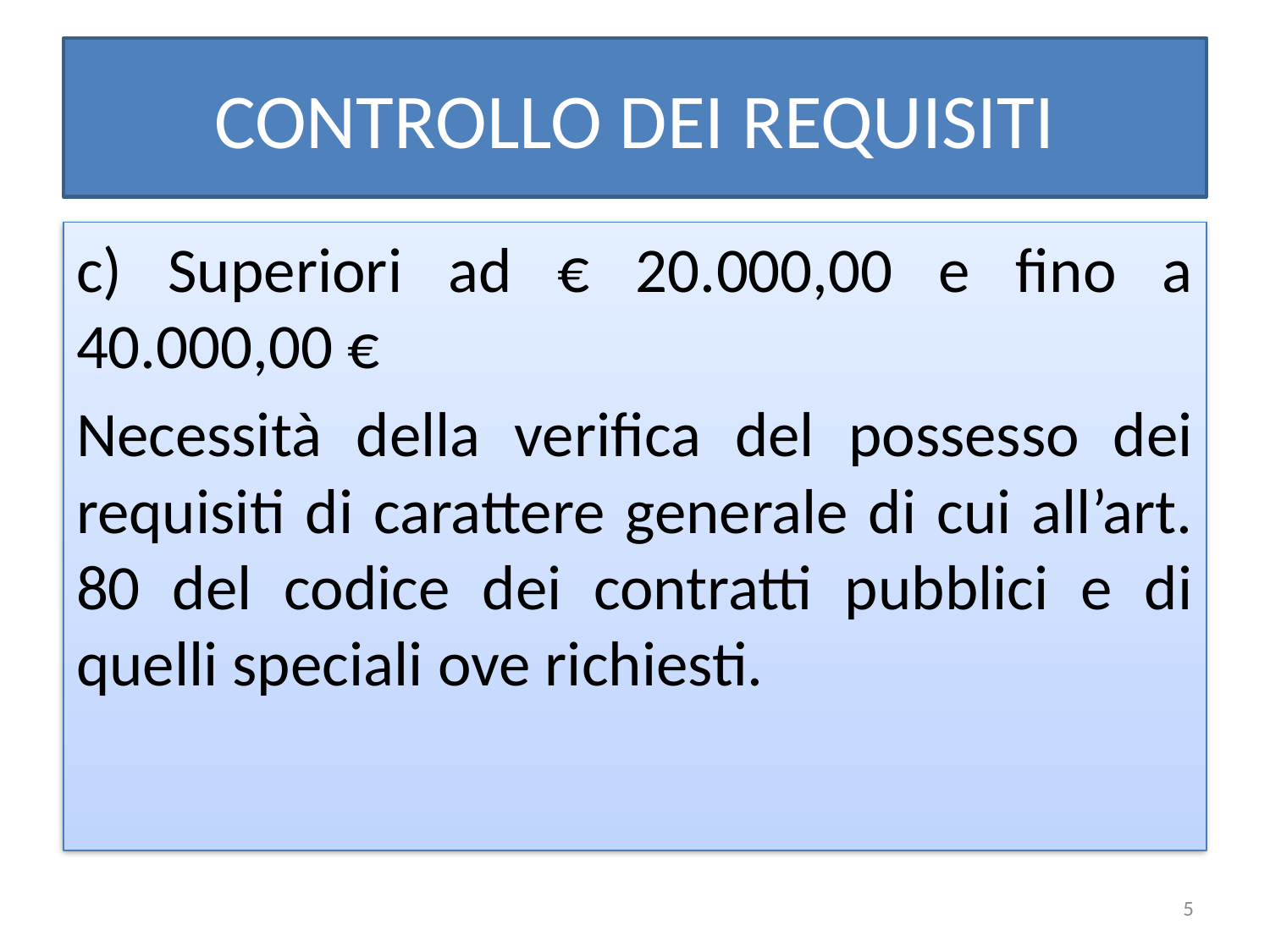

# CONTROLLO DEI REQUISITI
c) Superiori ad € 20.000,00 e fino a 40.000,00 €
Necessità della verifica del possesso dei requisiti di carattere generale di cui all’art. 80 del codice dei contratti pubblici e di quelli speciali ove richiesti.

5